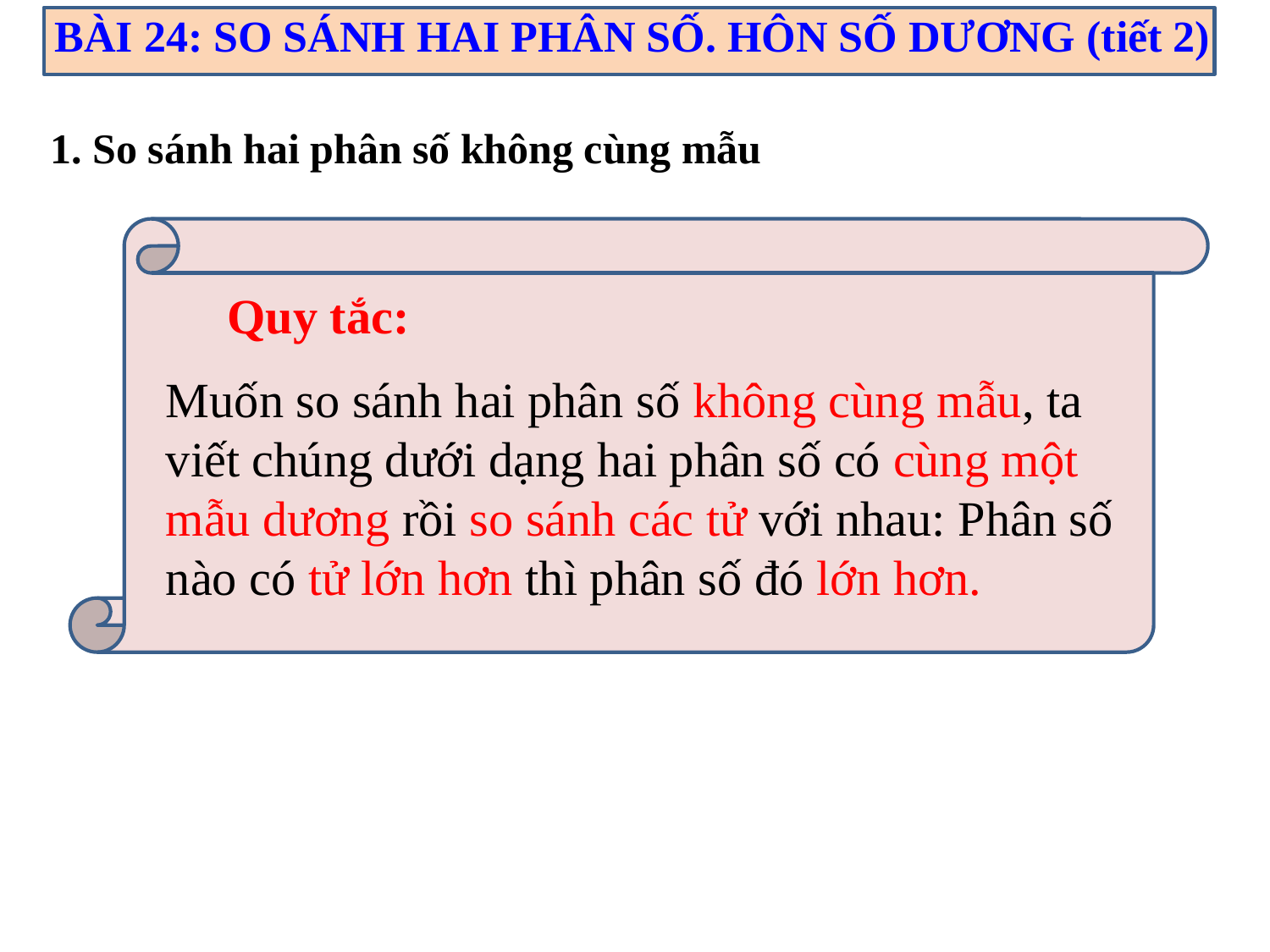

BÀI 24: SO SÁNH HAI PHÂN SỐ. HÔN SỐ DƯƠNG (tiết 2)

1. So sánh hai phân số không cùng mẫu

     Quy tắc:
Muốn so sánh hai phân số không cùng mẫu, ta viết chúng dưới dạng hai phân số có cùng một mẫu dương rồi so sánh các tử với nhau: Phân số nào có tử lớn hơn thì phân số đó lớn hơn.